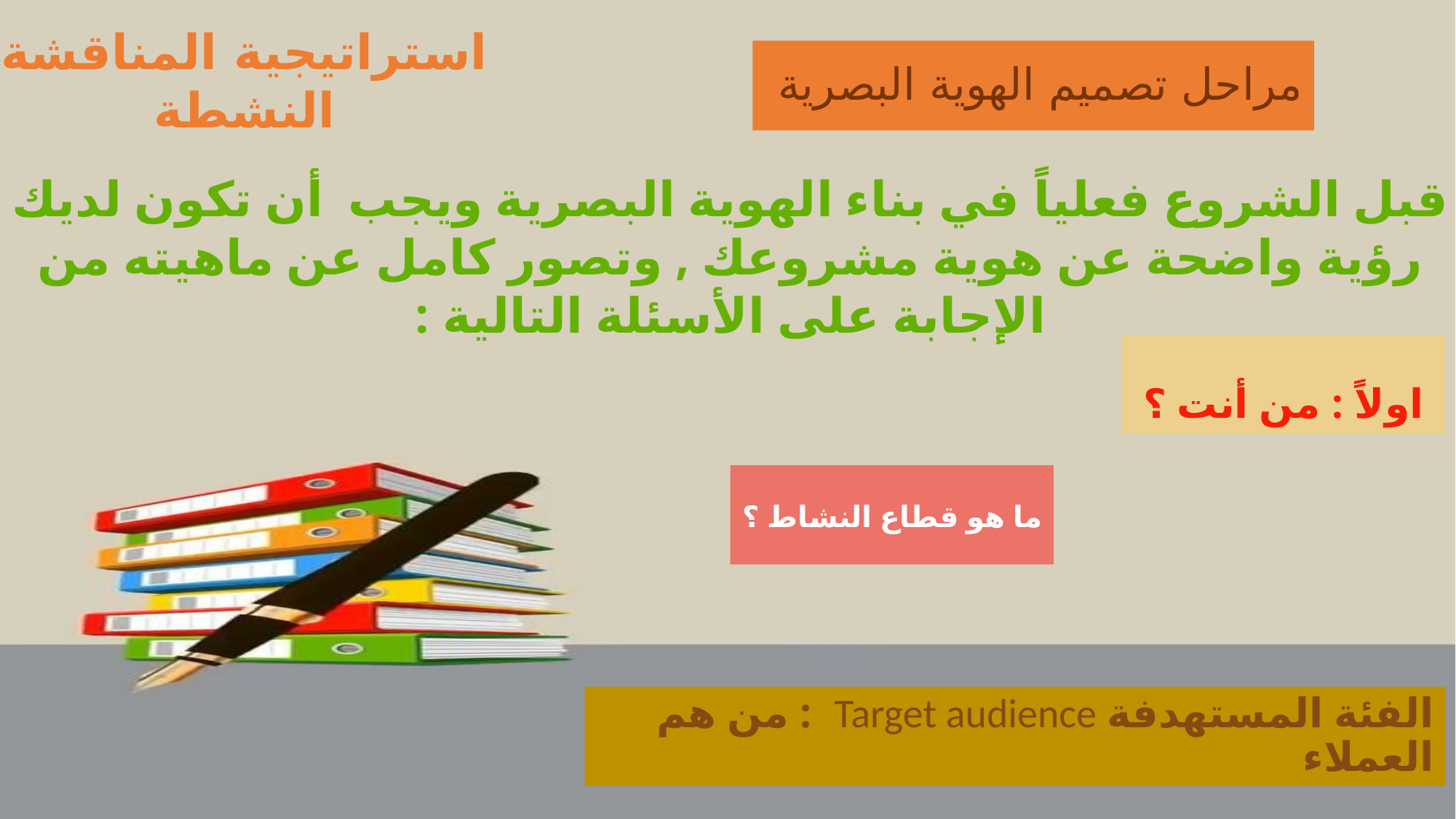

استراتيجية المناقشة النشطة
# مراحل تصميم الهوية البصرية
قبل الشروع فعلياً في بناء الهوية البصرية ويجب  أن تكون لديك رؤية واضحة عن هوية مشروعك , وتصور كامل عن ماهيته من الإجابة على الأسئلة التالية :

اولاً : من أنت ؟

ما هو قطاع النشاط ؟

الفئة المستهدفة Target audience  : من هم العملاء